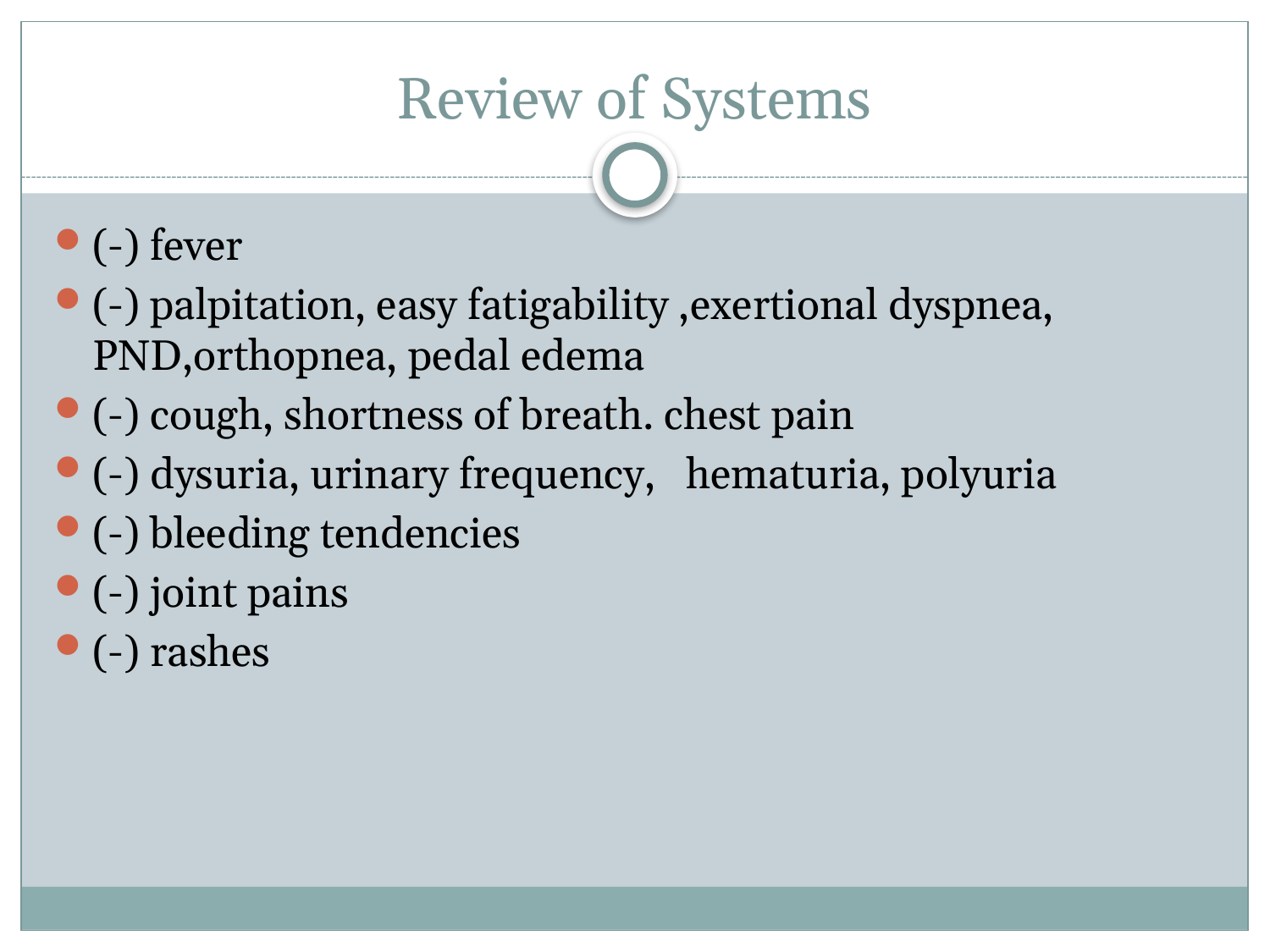

# Review of Systems
(-) fever
(-) palpitation, easy fatigability ,exertional dyspnea, PND,orthopnea, pedal edema
(-) cough, shortness of breath. chest pain
(-) dysuria, urinary frequency,   hematuria, polyuria
(-) bleeding tendencies
(-) joint pains
(-) rashes